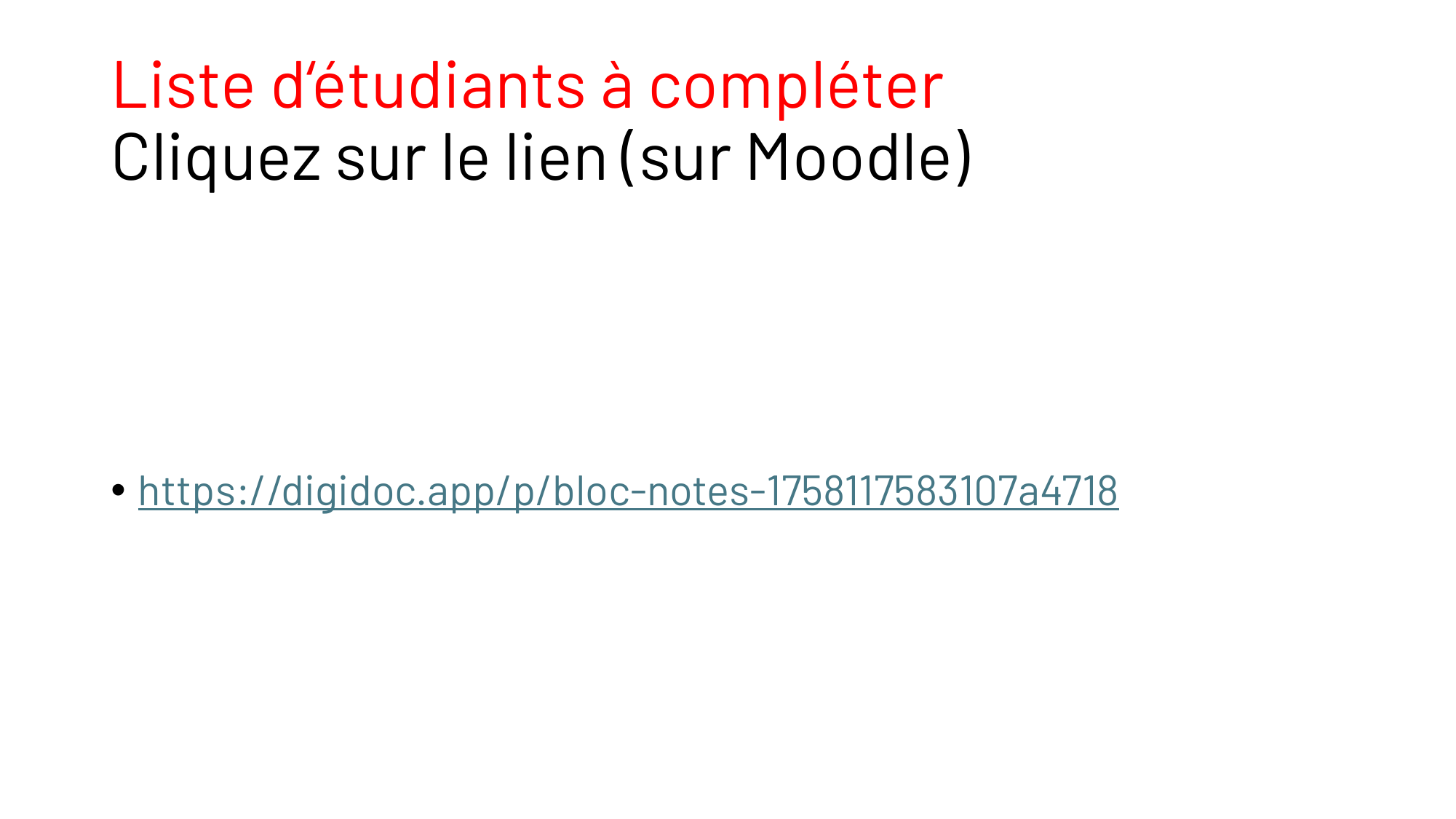

# Liste d‘étudiants à compléter Cliquez sur le lien (sur Moodle)
https://digidoc.app/p/bloc-notes-1758117583107a4718